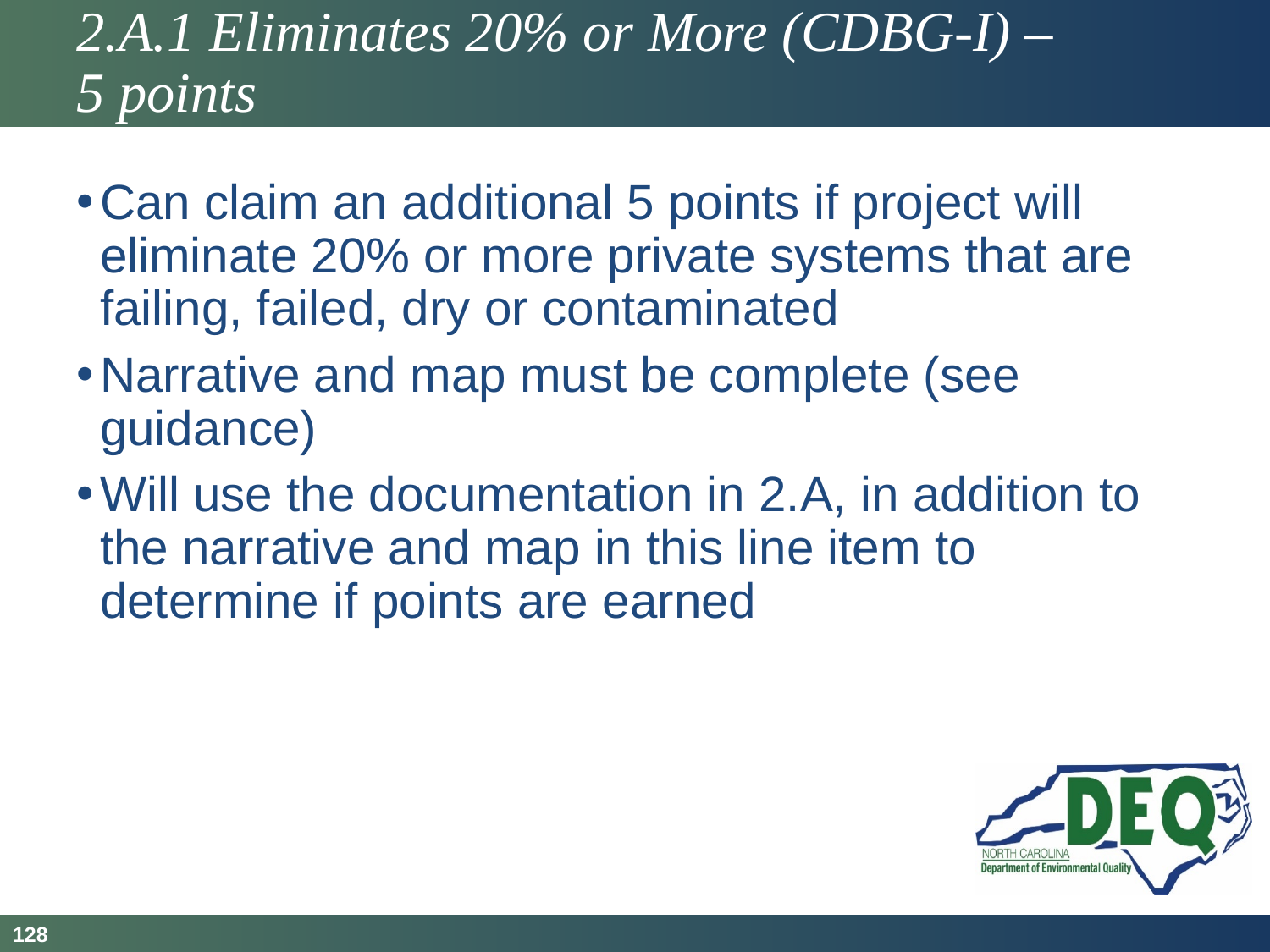

# 2.A.1 Eliminates 20% or More (CDBG-I) – 5 points
Can claim an additional 5 points if project will eliminate 20% or more private systems that are failing, failed, dry or contaminated
Narrative and map must be complete (see guidance)
Will use the documentation in 2.A, in addition to the narrative and map in this line item to determine if points are earned

128